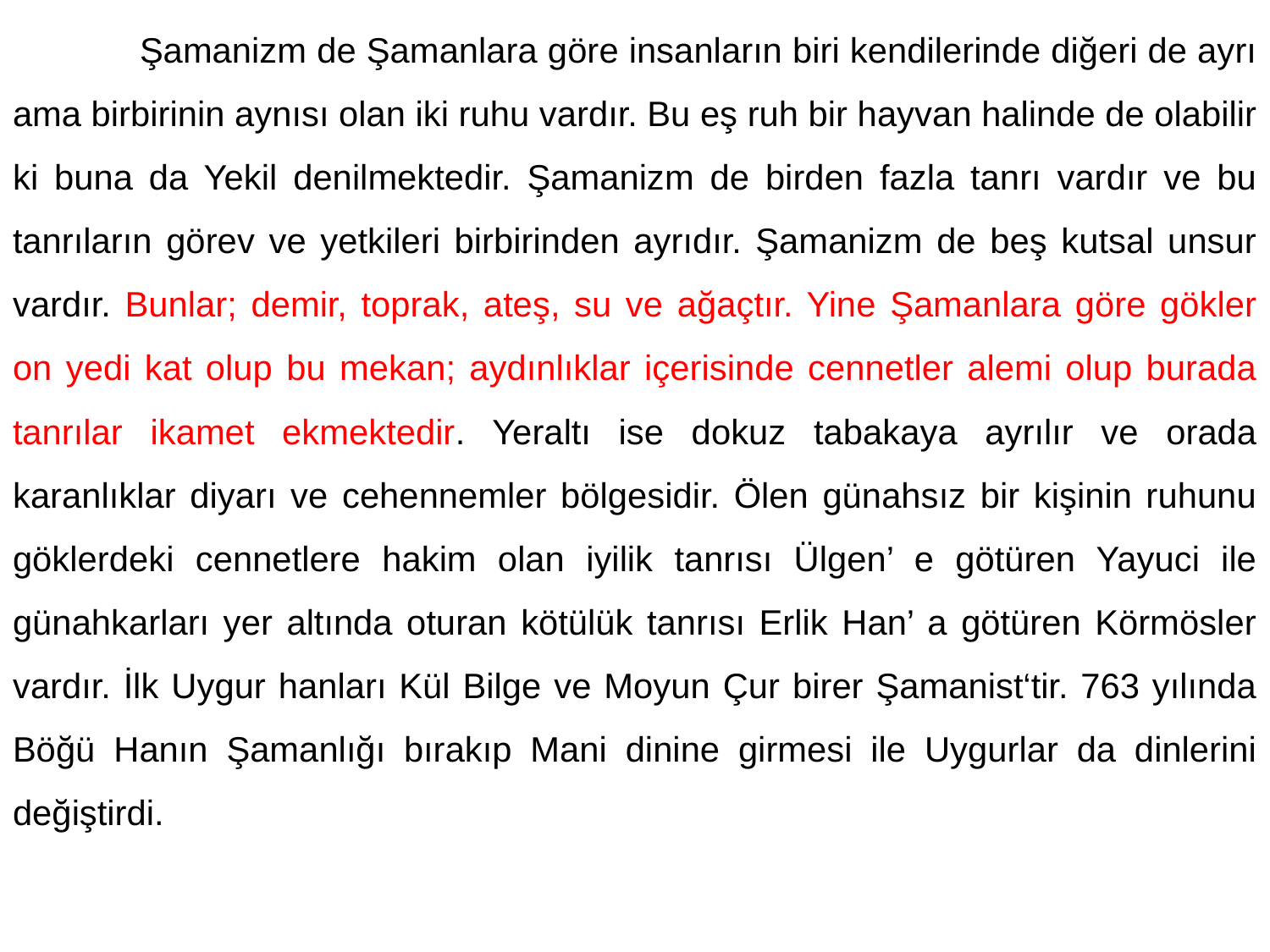

Şamanizm de Şamanlara göre insanların biri kendilerinde diğeri de ayrı ama birbirinin aynısı olan iki ruhu vardır. Bu eş ruh bir hayvan halinde de olabilir ki buna da Yekil denilmektedir. Şamanizm de birden fazla tanrı vardır ve bu tanrıların görev ve yetkileri birbirinden ayrıdır. Şamanizm de beş kutsal unsur vardır. Bunlar; demir, toprak, ateş, su ve ağaçtır. Yine Şamanlara göre gökler on yedi kat olup bu mekan; aydınlıklar içerisinde cennetler alemi olup burada tanrılar ikamet ekmektedir. Yeraltı ise dokuz tabakaya ayrılır ve orada karanlıklar diyarı ve cehennemler bölgesidir. Ölen günahsız bir kişinin ruhunu göklerdeki cennetlere hakim olan iyilik tanrısı Ülgen’ e götüren Yayuci ile günahkarları yer altında oturan kötülük tanrısı Erlik Han’ a götüren Körmösler vardır. İlk Uygur hanları Kül Bilge ve Moyun Çur birer Şamanist‘tir. 763 yılında Böğü Hanın Şamanlığı bırakıp Mani dinine girmesi ile Uygurlar da dinlerini değiştirdi.